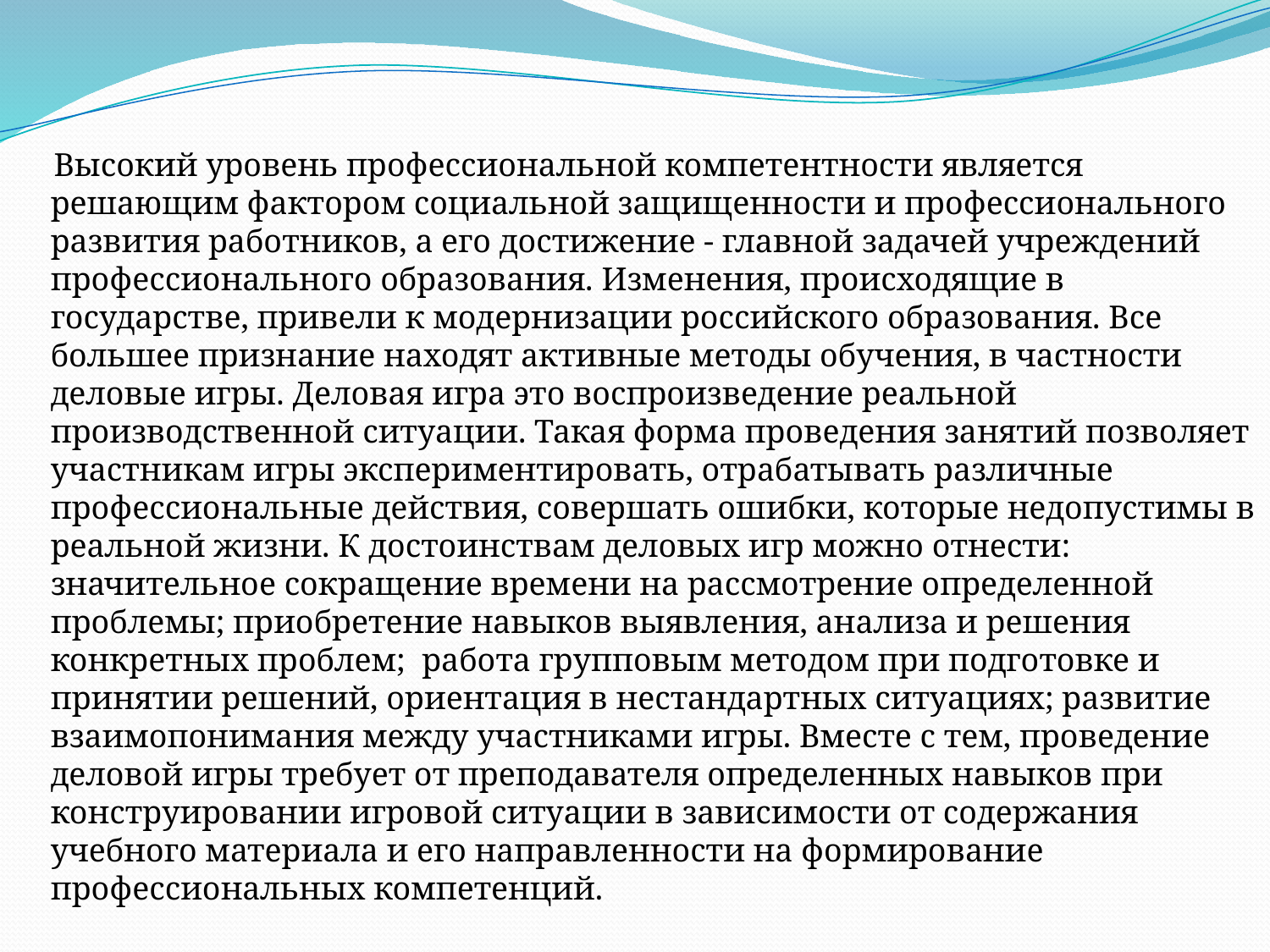

Высокий уровень профессиональной компетентности является решающим фактором социальной защищенности и профессионального развития работников, а его достижение - главной задачей учреждений профессионального образования. Изменения, происходящие в государстве, привели к модернизации российского образования. Все большее признание находят активные методы обучения, в частности деловые игры. Деловая игра это воспроизведение реальной производственной ситуации. Такая форма проведения занятий позволяет участникам игры экспериментировать, отрабатывать различные профессиональные действия, совершать ошибки, которые недопустимы в реальной жизни. К достоинствам деловых игр можно отнести: значительное сокращение времени на рассмотрение определенной проблемы; приобретение навыков выявления, анализа и решения конкретных проблем;  работа групповым методом при подготовке и принятии решений, ориентация в нестандартных ситуациях; развитие взаимопонимания между участниками игры. Вместе с тем, проведение деловой игры требует от преподавателя определенных навыков при конструировании игровой ситуации в зависимости от содержания учебного материала и его направленности на формирование профессиональных компетенций.